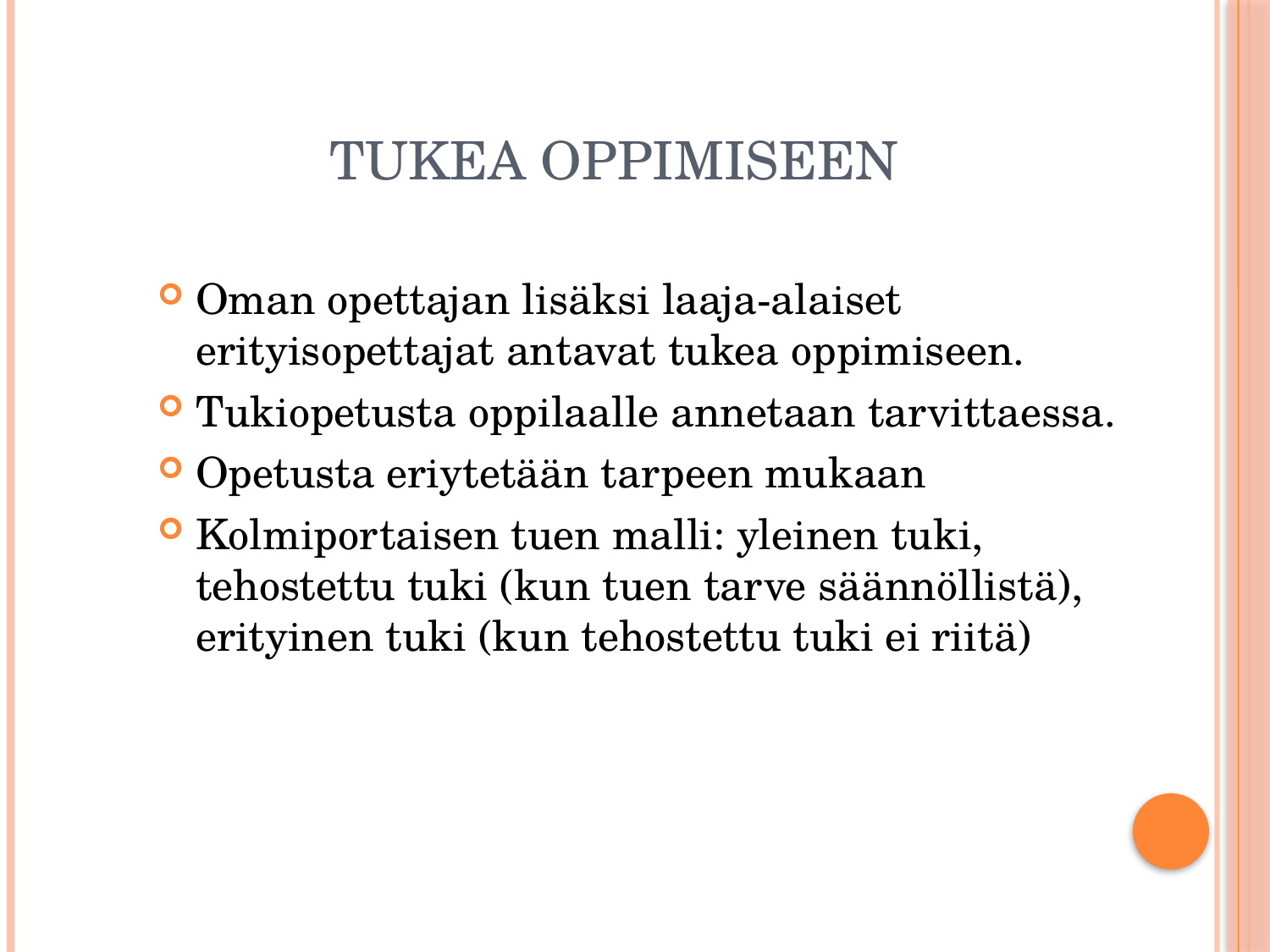

# Tukea oppimiseen
Oman opettajan lisäksi laaja-alaiset erityisopettajat antavat tukea oppimiseen.
Tukiopetusta oppilaalle annetaan tarvittaessa.
Opetusta eriytetään tarpeen mukaan
Kolmiportaisen tuen malli: yleinen tuki, tehostettu tuki (kun tuen tarve säännöllistä), erityinen tuki (kun tehostettu tuki ei riitä)